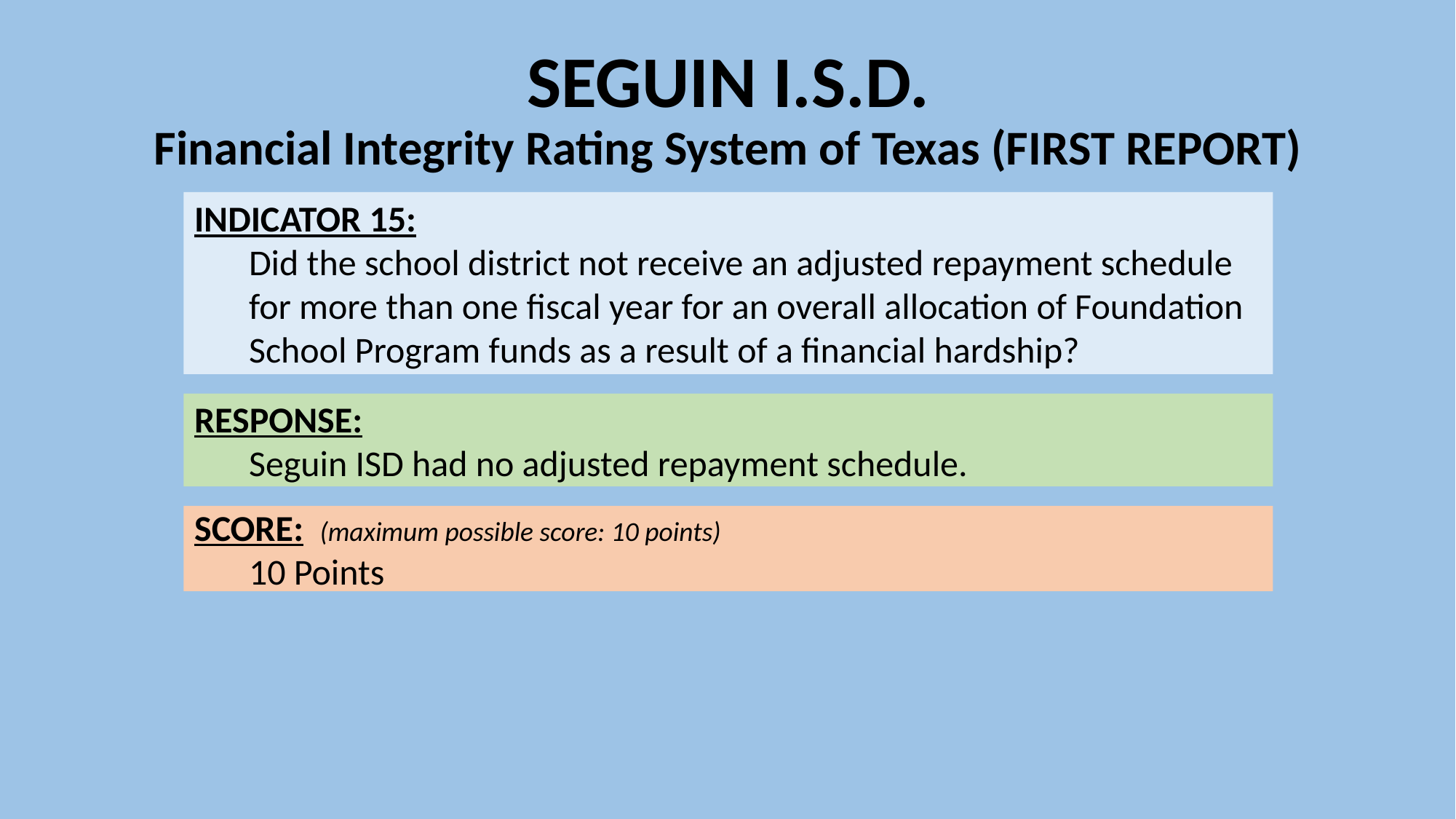

# SEGUIN I.S.D. Financial Integrity Rating System of Texas (FIRST REPORT)
INDICATOR 15:
Did the school district not receive an adjusted repayment schedule for more than one fiscal year for an overall allocation of Foundation School Program funds as a result of a financial hardship?
RESPONSE:
Seguin ISD had no adjusted repayment schedule.
SCORE:  (maximum possible score: 10 points)
10 Points